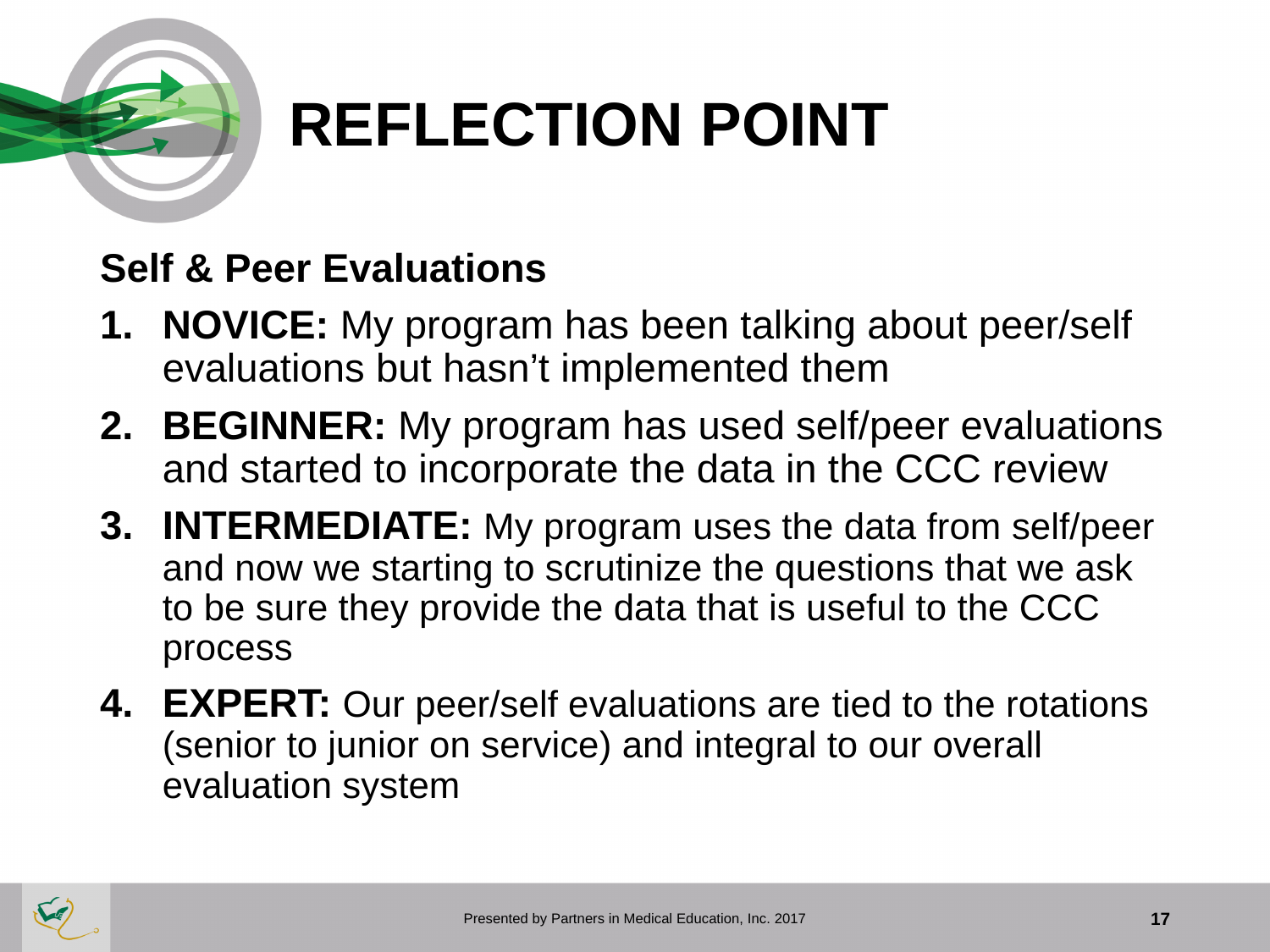

# REFLECTION POINT
Self & Peer Evaluations
NOVICE: My program has been talking about peer/self evaluations but hasn’t implemented them
BEGINNER: My program has used self/peer evaluations and started to incorporate the data in the CCC review
INTERMEDIATE: My program uses the data from self/peer and now we starting to scrutinize the questions that we ask to be sure they provide the data that is useful to the CCC process
EXPERT: Our peer/self evaluations are tied to the rotations (senior to junior on service) and integral to our overall evaluation system

Presented by Partners in Medical Education, Inc. 2017
17